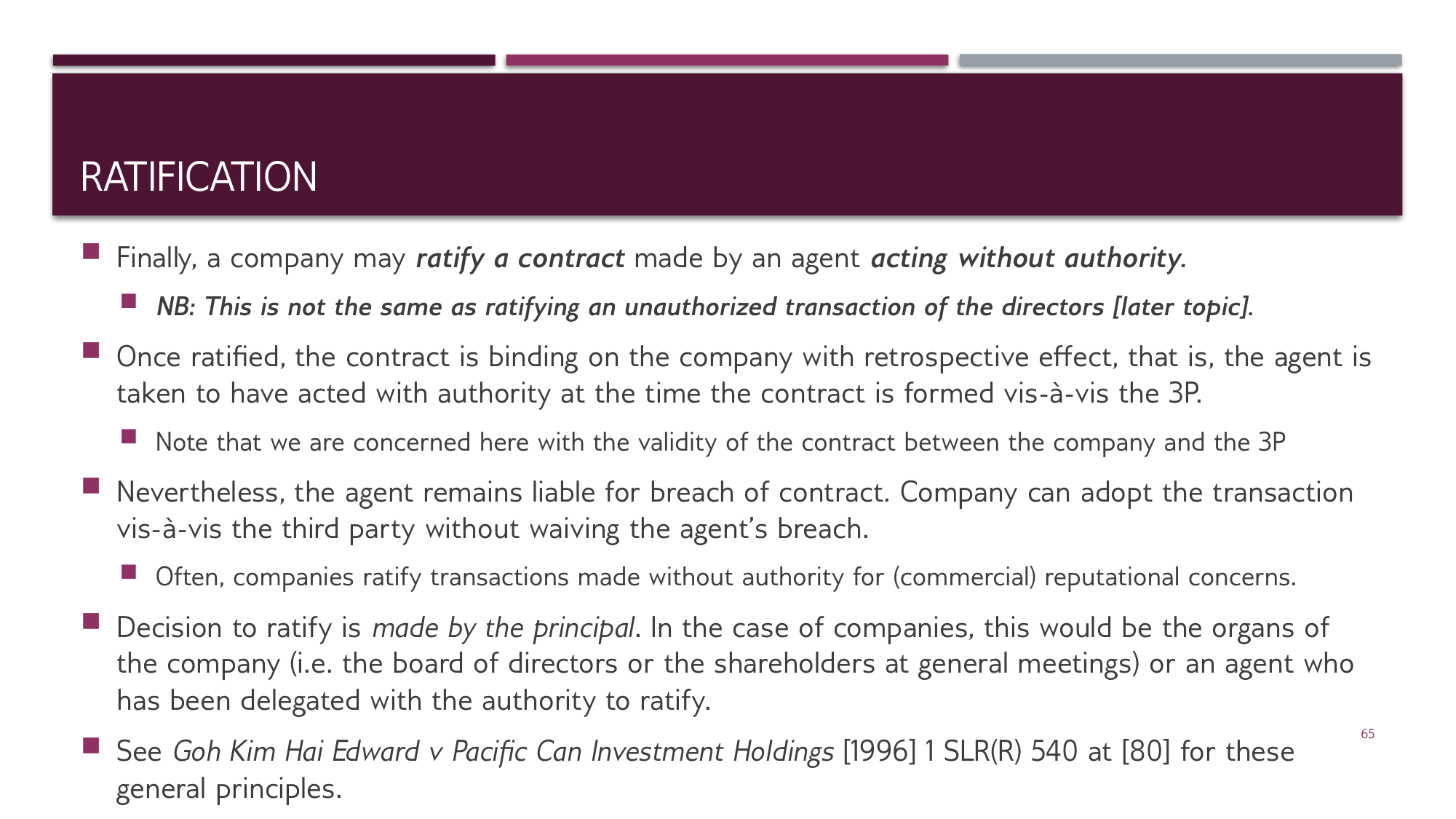

# ratification
Finally, a company may ratify a contract made by an agent acting without authority.
NB: This is not the same as ratifying an unauthorized transaction of the directors [later topic].
Once ratified, the contract is binding on the company with retrospective effect, that is, the agent is taken to have acted with authority at the time the contract is formed vis-à-vis the 3P.
Note that we are concerned here with the validity of the contract between the company and the 3P
Nevertheless, the agent remains liable for breach of contract. Company can adopt the transaction vis-à-vis the third party without waiving the agent’s breach.
Often, companies ratify transactions made without authority for (commercial) reputational concerns.
Decision to ratify is made by the principal. In the case of companies, this would be the organs of the company (i.e. the board of directors or the shareholders at general meetings) or an agent who has been delegated with the authority to ratify.
See Goh Kim Hai Edward v Pacific Can Investment Holdings [1996] 1 SLR(R) 540 at [80] for these general principles.
65